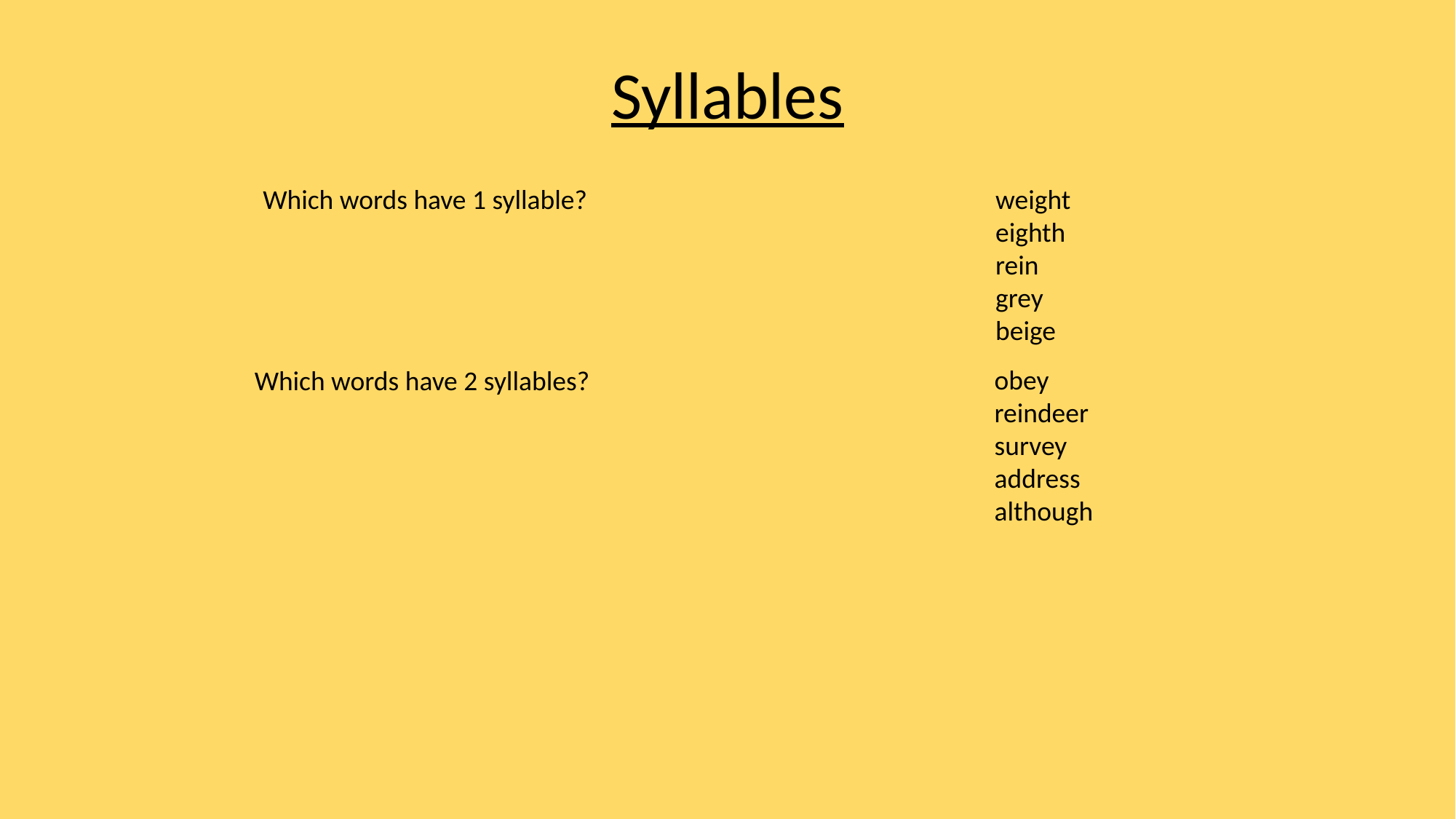

# Syllables
Which words have 1 syllable?
weight
eighth
rein
grey
beige
obey
reindeer
survey
address
although
Which words have 2 syllables?